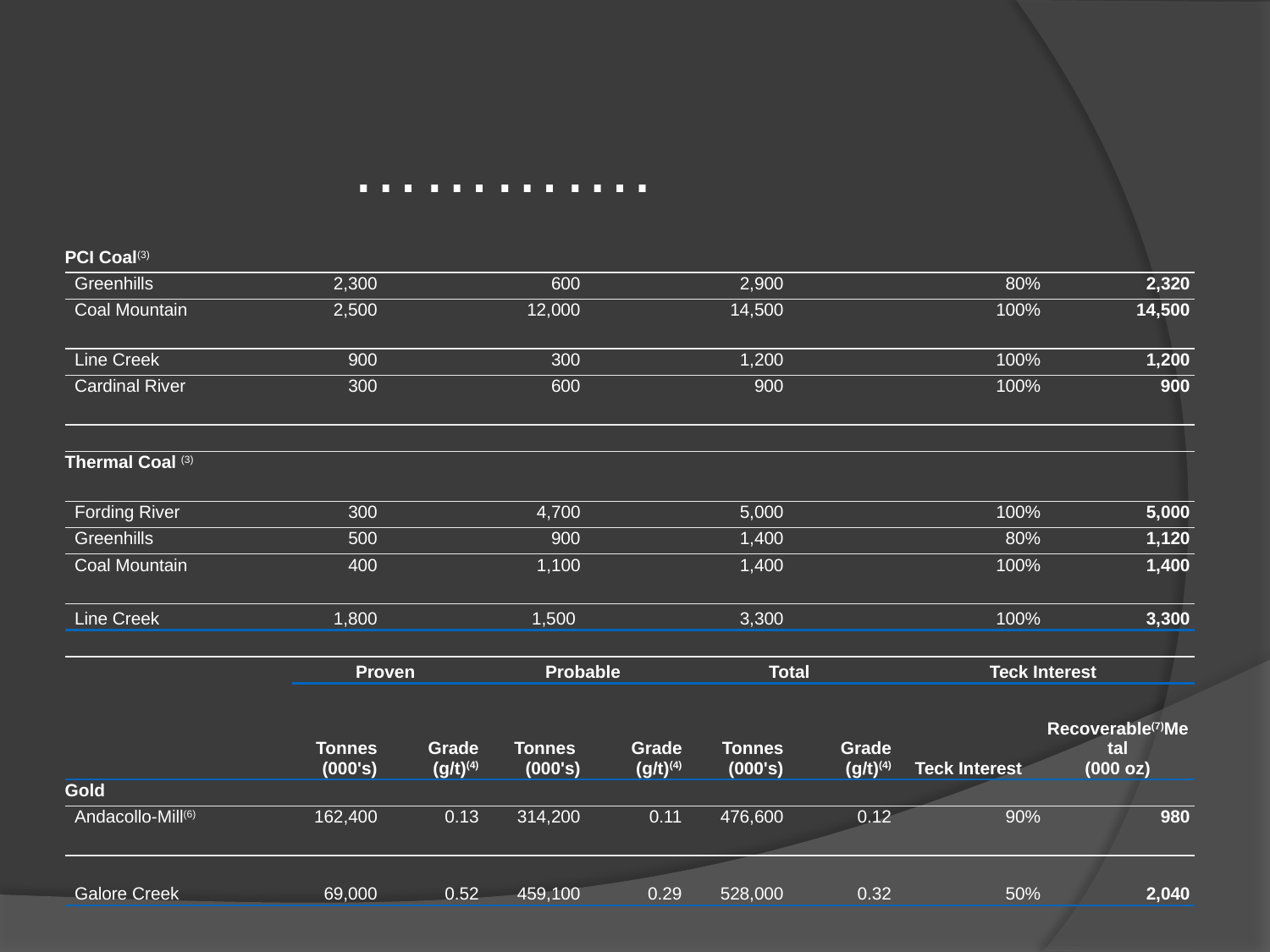

# ………….
| PCI Coal(3) |  |  |  |  |  |  |  |  |
| --- | --- | --- | --- | --- | --- | --- | --- | --- |
| Greenhills | 2,300 |  | 600 |  | 2,900 |  | 80% | 2,320 |
| Coal Mountain | 2,500 |  | 12,000 |  | 14,500 |  | 100% | 14,500 |
| Line Creek | 900 |  | 300 |  | 1,200 |  | 100% | 1,200 |
| Cardinal River | 300 |  | 600 |  | 900 |  | 100% | 900 |
|  |  |  |  |  |  |  |  |  |
| Thermal Coal (3) |  |  |  |  |  |  |  |  |
| Fording River | 300 |  | 4,700 |  | 5,000 |  | 100% | 5,000 |
| Greenhills | 500 |  | 900 |  | 1,400 |  | 80% | 1,120 |
| Coal Mountain | 400 |  | 1,100 |  | 1,400 |  | 100% | 1,400 |
| Line Creek | 1,800 |  | 1,500 |  | 3,300 |  | 100% | 3,300 |
|  |  |  |  |  |  |  |  |  |
|  | Proven |  | Probable |  | Total |  | Teck Interest |  |
|  | Tonnes (000's) | Grade (g/t)(4) | Tonnes  (000's) | Grade (g/t)(4) | Tonnes (000's) | Grade (g/t)(4) | Teck Interest | Recoverable(7)Metal (000 oz) |
| Gold |  |  |  |  |  |  |  |  |
| Andacollo-Mill(6) | 162,400 | 0.13 | 314,200 | 0.11 | 476,600 | 0.12 | 90% | 980 |
| Galore Creek | 69,000 | 0.52 | 459,100 | 0.29 | 528,000 | 0.32 | 50% | 2,040 |